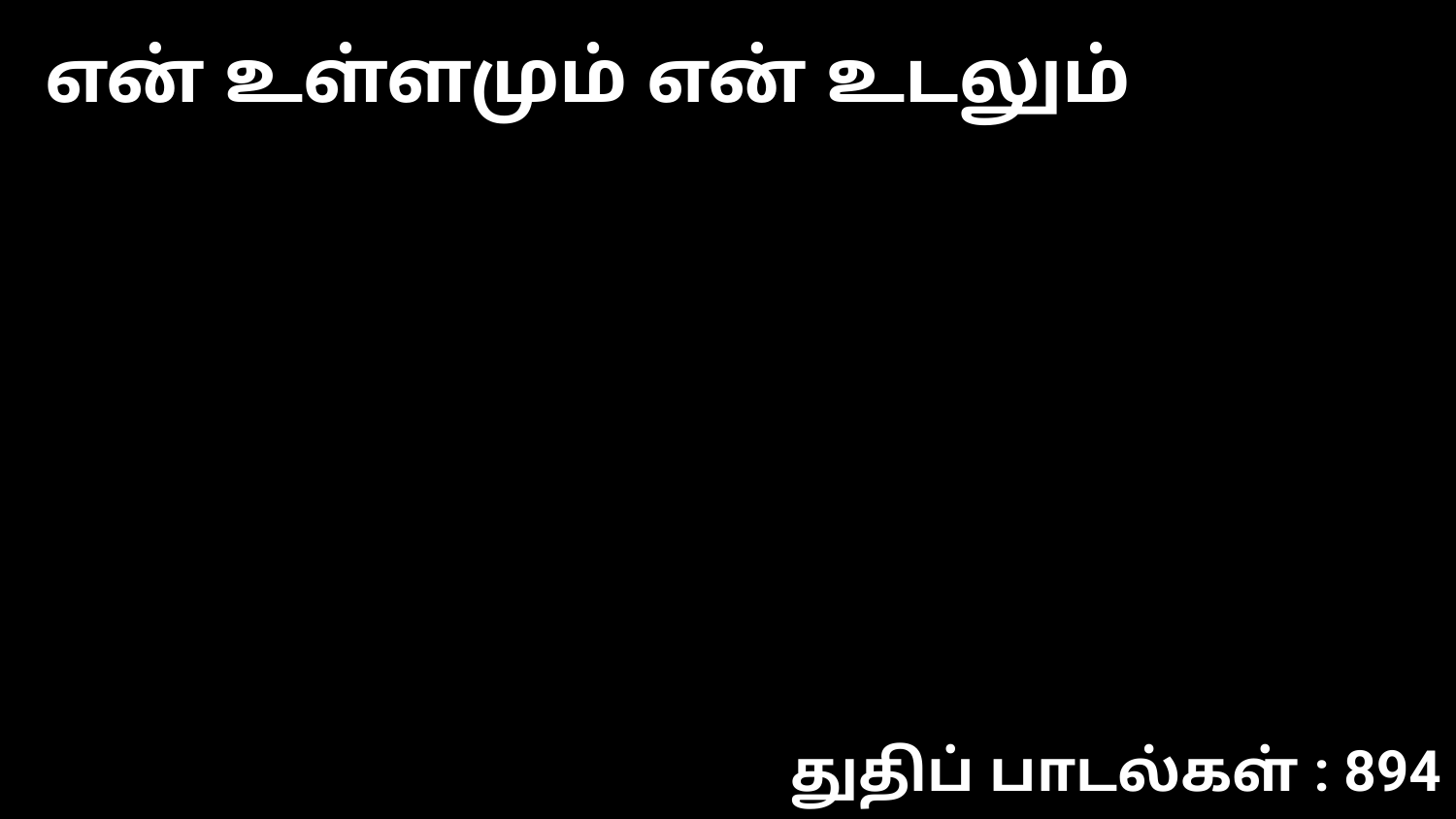

என் உள்ளமும் என் உடலும்
துதிப் பாடல்கள் : 894